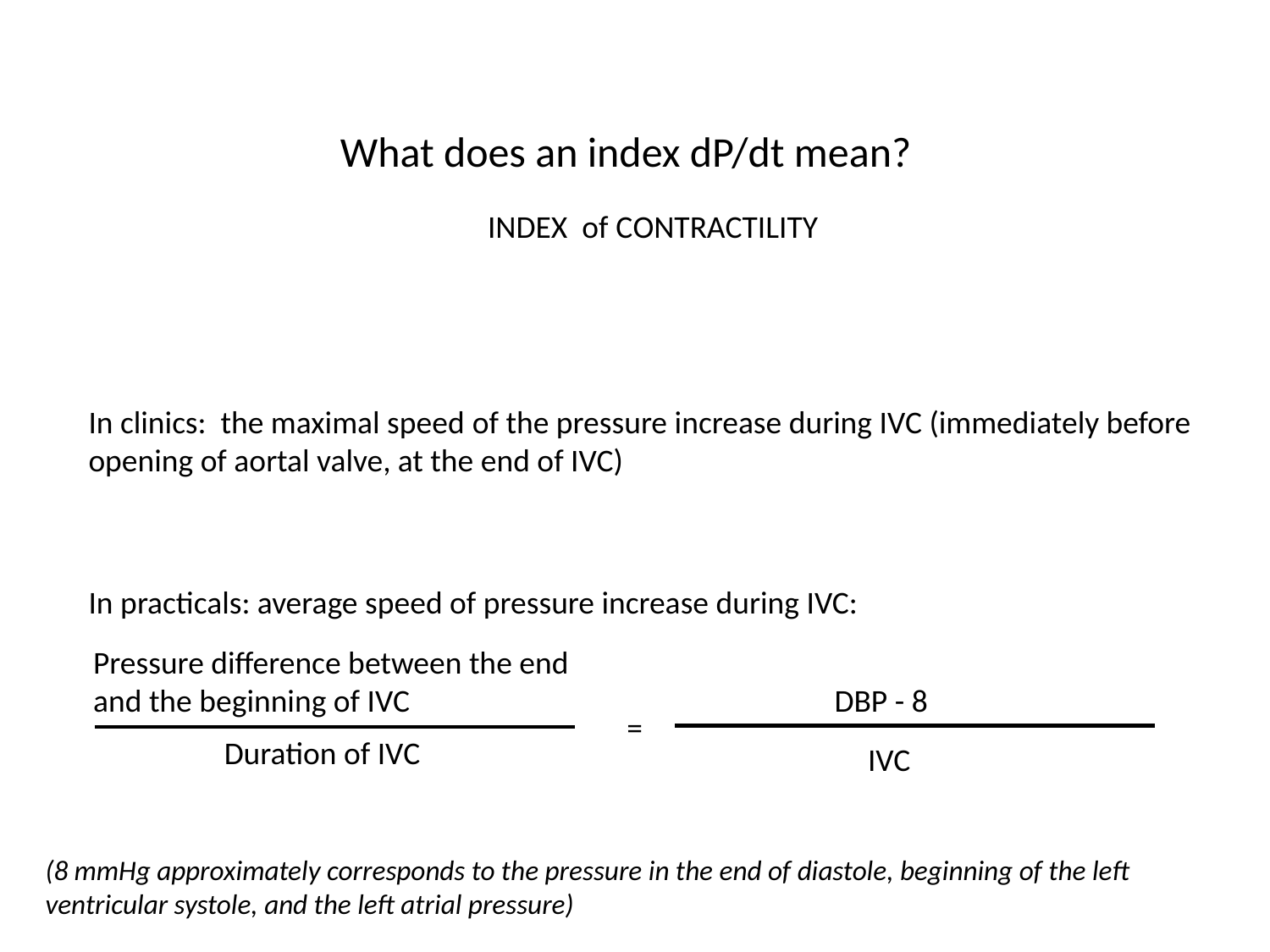

What does an index dP/dt mean?
INDEX  of CONTRACTILITY
In clinics:  the maximal speed of the pressure increase during IVC (immediately before opening of aortal valve, at the end of IVC)
In practicals: average speed of pressure increase during IVC:
Pressure difference between the end and the beginning of IVC
DBP - 8
=
Duration of IVC
IVC
(8 mmHg approximately corresponds to the pressure in the end of diastole, beginning of the left ventricular systole, and the left atrial pressure)